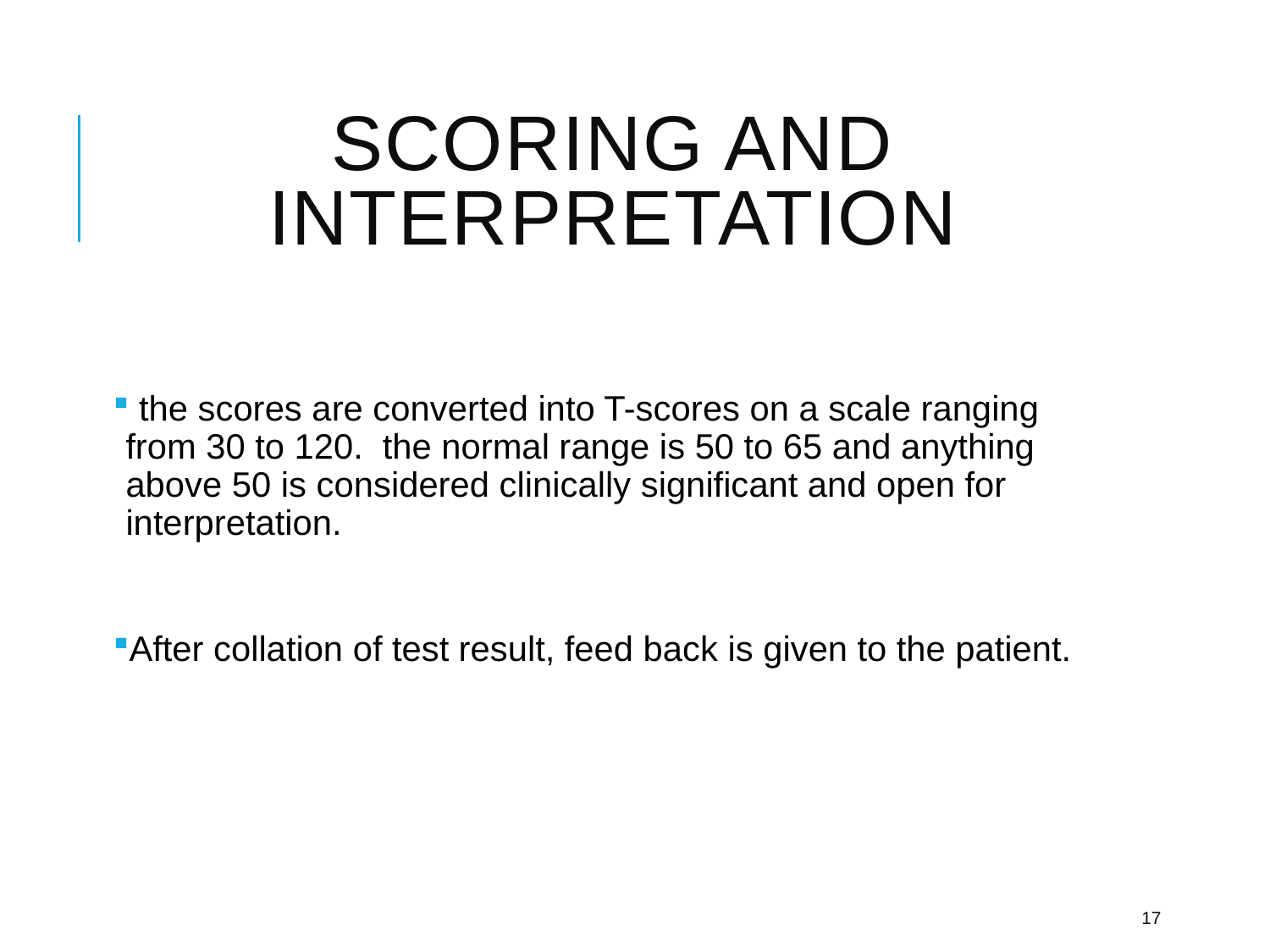

# Scoring and interpretation

 the scores are converted into T-scores on a scale ranging from 30 to 120.  the normal range is 50 to 65 and anything above 50 is considered clinically significant and open for interpretation.

After collation of test result, feed back is given to the patient.

17